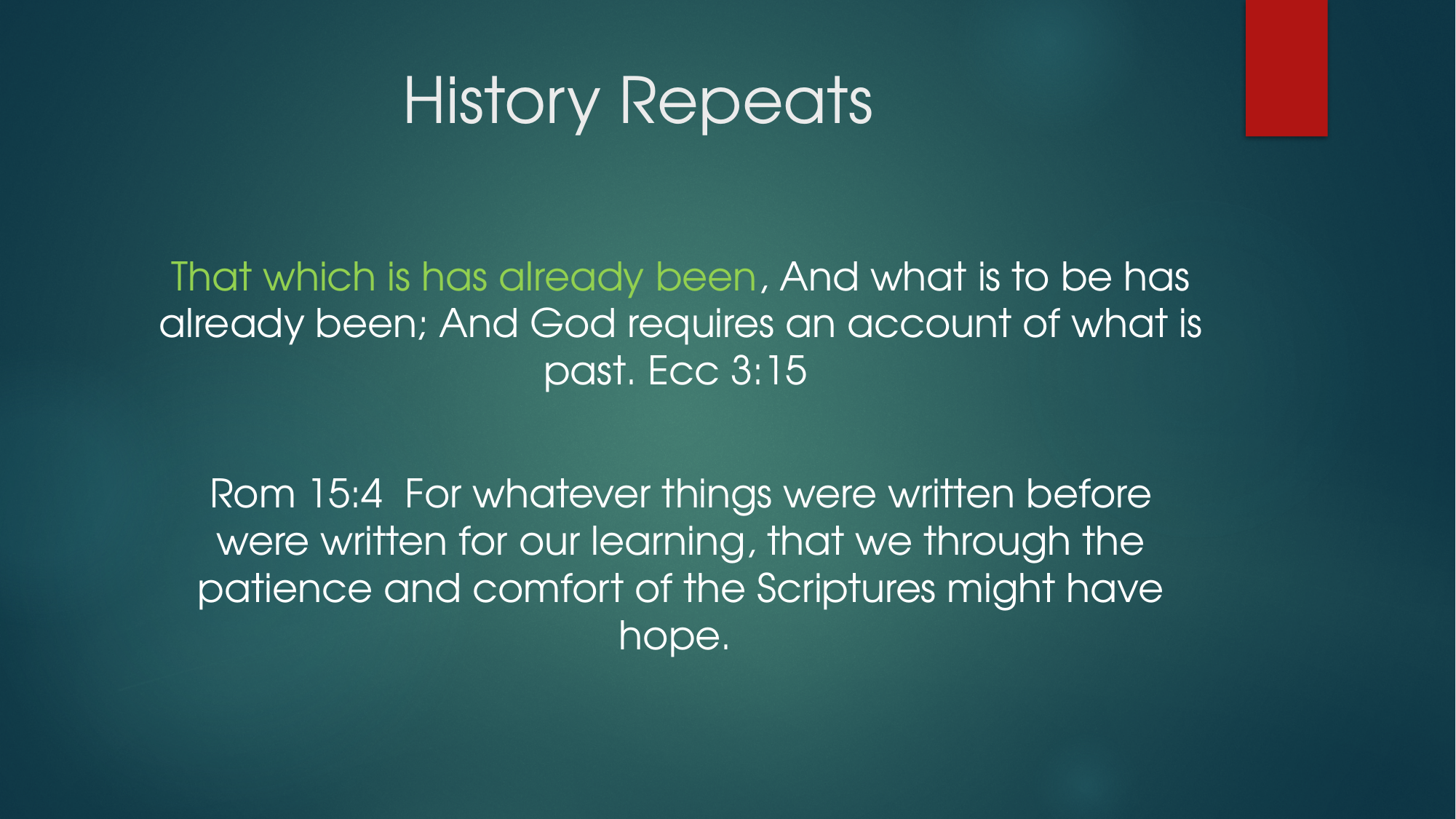

# History Repeats
That which is has already been, And what is to be has already been; And God requires an account of what is past. Ecc 3:15

Rom 15:4  For whatever things were written before were written for our learning, that we through the patience and comfort of the Scriptures might have hope.